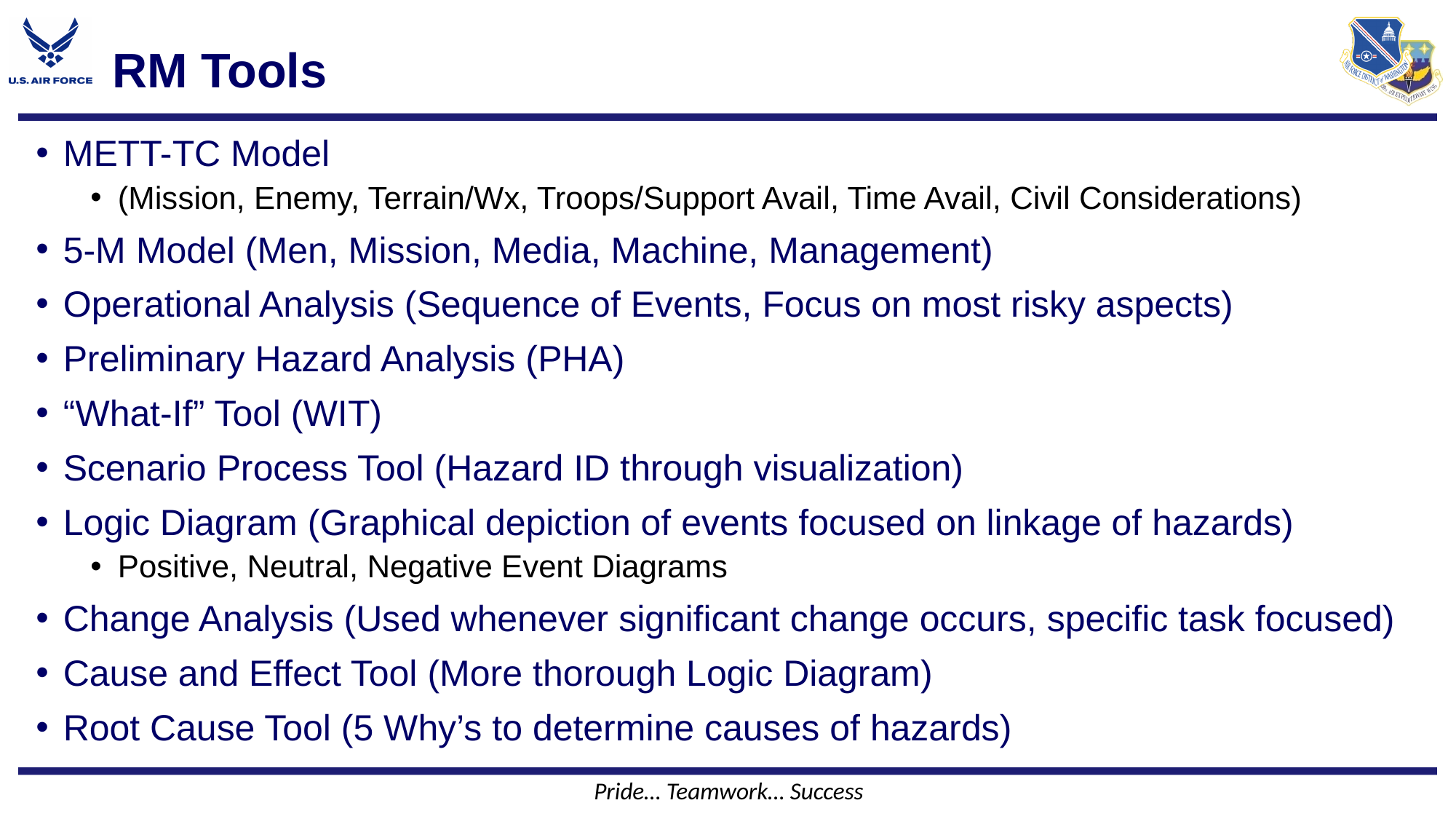

# RM Tools
METT-TC Model
(Mission, Enemy, Terrain/Wx, Troops/Support Avail, Time Avail, Civil Considerations)
5-M Model (Men, Mission, Media, Machine, Management)
Operational Analysis (Sequence of Events, Focus on most risky aspects)
Preliminary Hazard Analysis (PHA)
“What-If” Tool (WIT)
Scenario Process Tool (Hazard ID through visualization)
Logic Diagram (Graphical depiction of events focused on linkage of hazards)
Positive, Neutral, Negative Event Diagrams
Change Analysis (Used whenever significant change occurs, specific task focused)
Cause and Effect Tool (More thorough Logic Diagram)
Root Cause Tool (5 Why’s to determine causes of hazards)